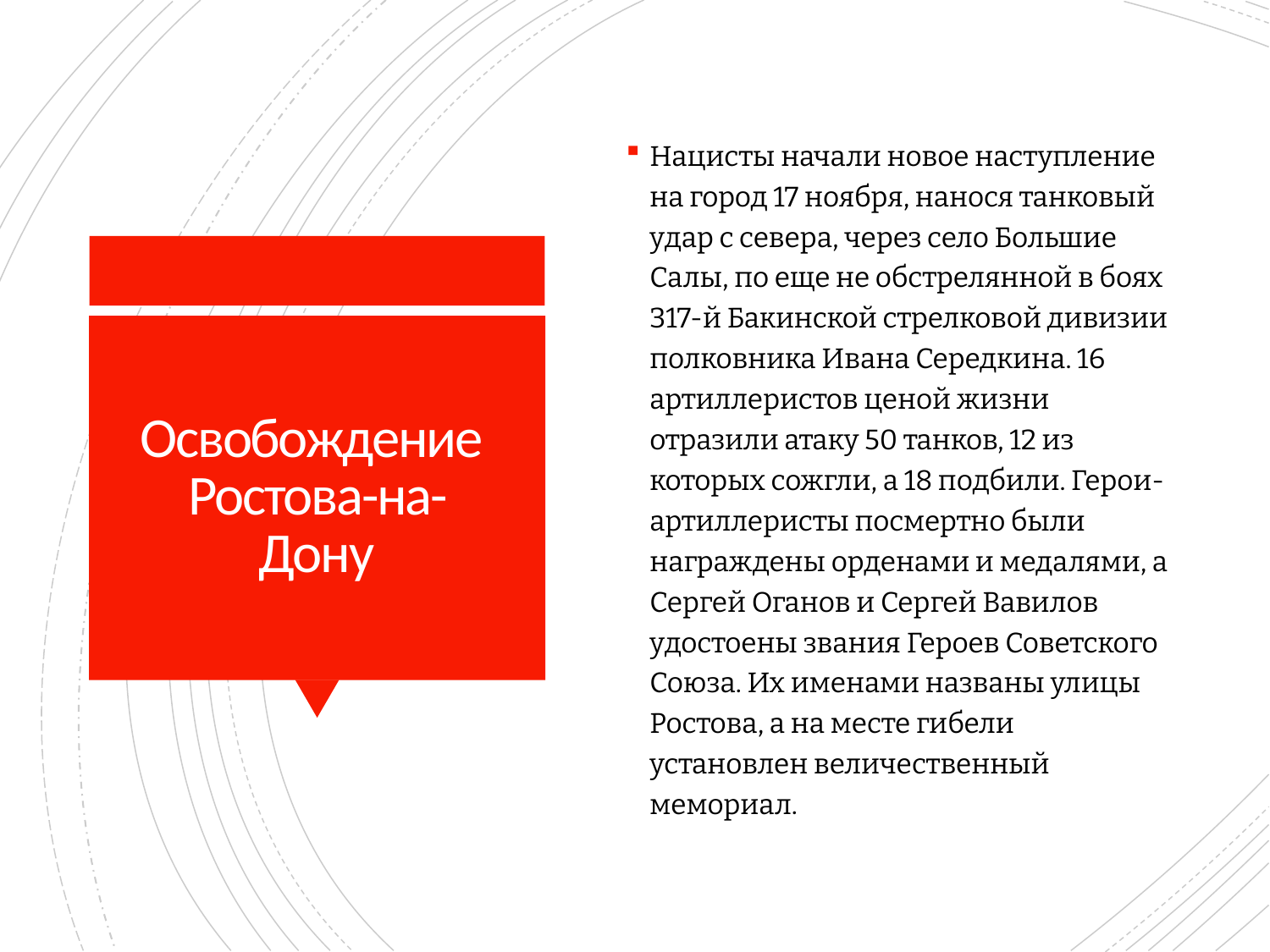

Нацисты начали новое наступление на город 17 ноября, нанося танковый удар с севера, через село Большие Салы, по еще не обстрелянной в боях 317-й Бакинской стрелковой дивизии полковника Ивана Середкина. 16 артиллеристов ценой жизни отразили атаку 50 танков, 12 из которых сожгли, а 18 подбили. Герои-артиллеристы посмертно были награждены орденами и медалями, а Сергей Оганов и Сергей Вавилов удостоены звания Героев Советского Союза. Их именами названы улицы Ростова, а на месте гибели установлен величественный мемориал.
# Освобождение Ростова-на-Дону